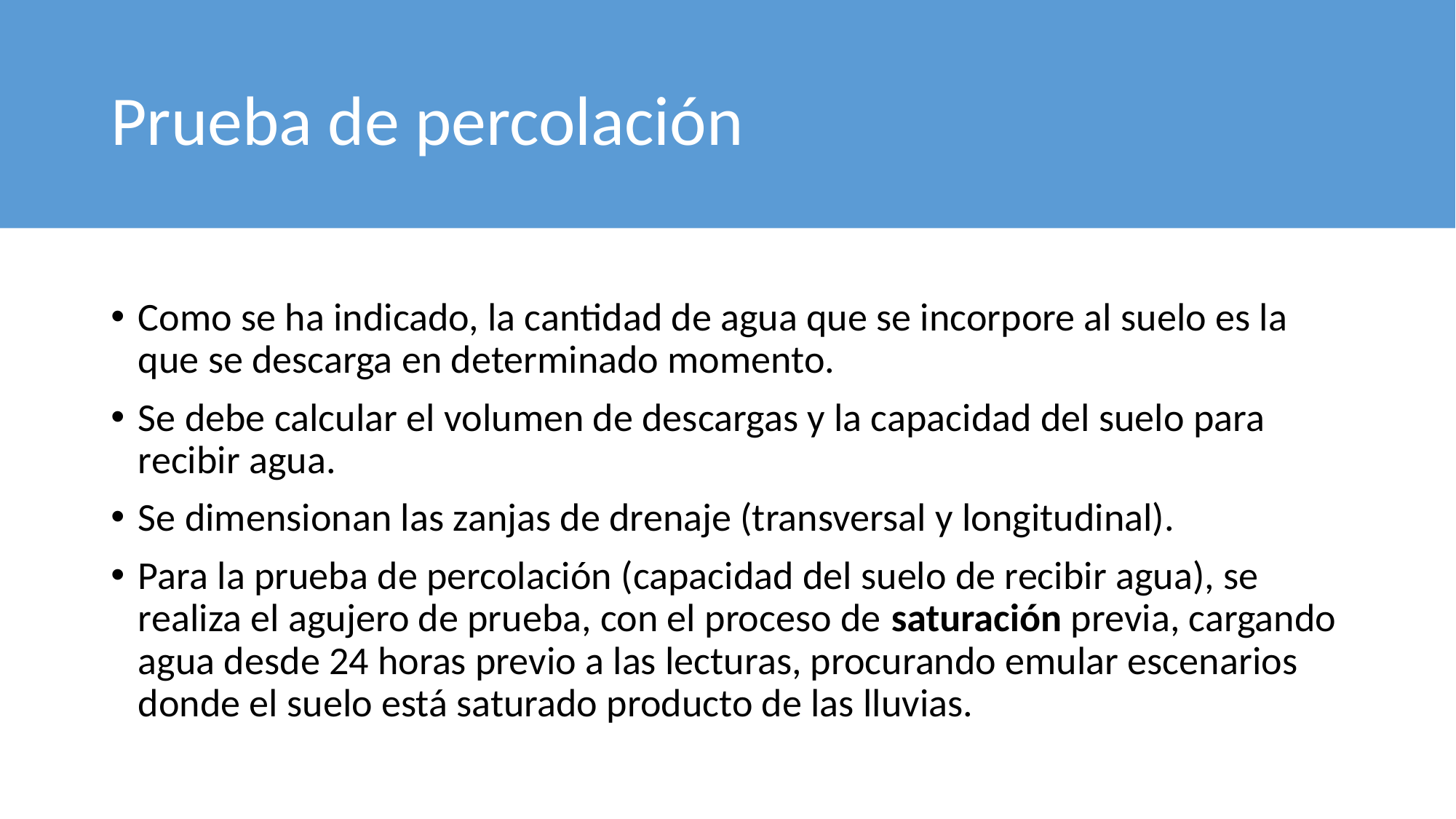

# Prueba de percolación
Como se ha indicado, la cantidad de agua que se incorpore al suelo es la que se descarga en determinado momento.
Se debe calcular el volumen de descargas y la capacidad del suelo para recibir agua.
Se dimensionan las zanjas de drenaje (transversal y longitudinal).
Para la prueba de percolación (capacidad del suelo de recibir agua), se realiza el agujero de prueba, con el proceso de saturación previa, cargando agua desde 24 horas previo a las lecturas, procurando emular escenarios donde el suelo está saturado producto de las lluvias.